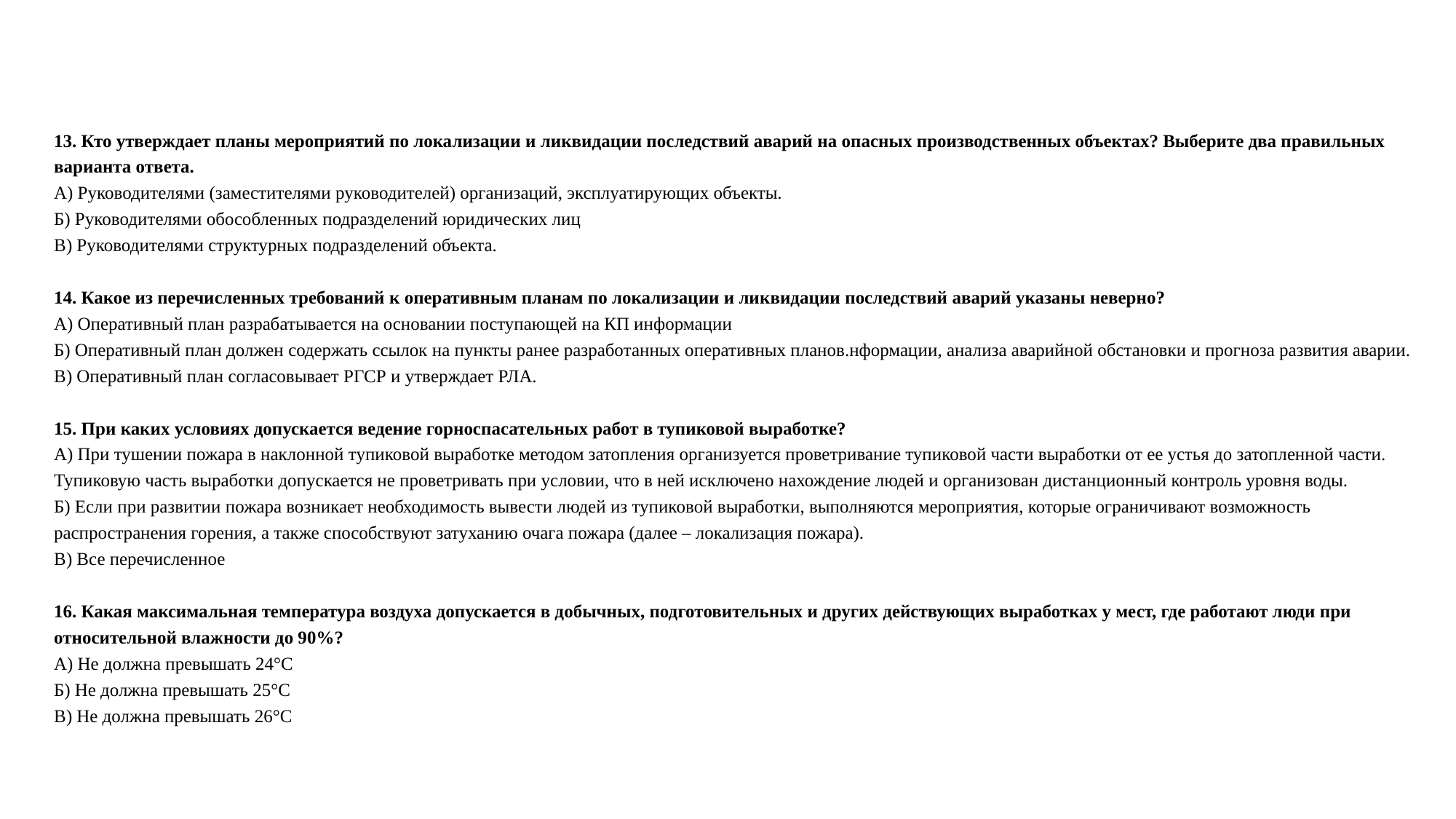

#
13. Кто утверждает планы мероприятий по локализации и ликвидации последствий аварий на опасных производственных объектах? Выберите два правильных варианта ответа.
А) Руководителями (заместителями руководителей) организаций, эксплуатирующих объекты.
Б) Руководителями обособленных подразделений юридических лиц
В) Руководителями структурных подразделений объекта.
14. Какое из перечисленных требований к оперативным планам по локализации и ликвидации последствий аварий указаны неверно?
А) Оперативный план разрабатывается на основании поступающей на КП информации
Б) Оперативный план должен содержать ссылок на пункты ранее разработанных оперативных планов.нформации, анализа аварийной обстановки и прогноза развития аварии.
В) Оперативный план согласовывает РГСР и утверждает РЛА.
15. При каких условиях допускается ведение горноспасательных работ в тупиковой выработке?
А) При тушении пожара в наклонной тупиковой выработке методом затопления организуется проветривание тупиковой части выработки от ее устья до затопленной части. Тупиковую часть выработки допускается не проветривать при условии, что в ней исключено нахождение людей и организован дистанционный контроль уровня воды.
Б) Если при развитии пожара возникает необходимость вывести людей из тупиковой выработки, выполняются мероприятия, которые ограничивают возможность распространения горения, а также способствуют затуханию очага пожара (далее – локализация пожара).
В) Все перечисленное

16. Какая максимальная температура воздуха допускается в добычных, подготовительных и других действующих выработках у мест, где работают люди при относительной влажности до 90%?
А) Не должна превышать 24°С
Б) Не должна превышать 25°С
В) Не должна превышать 26°С